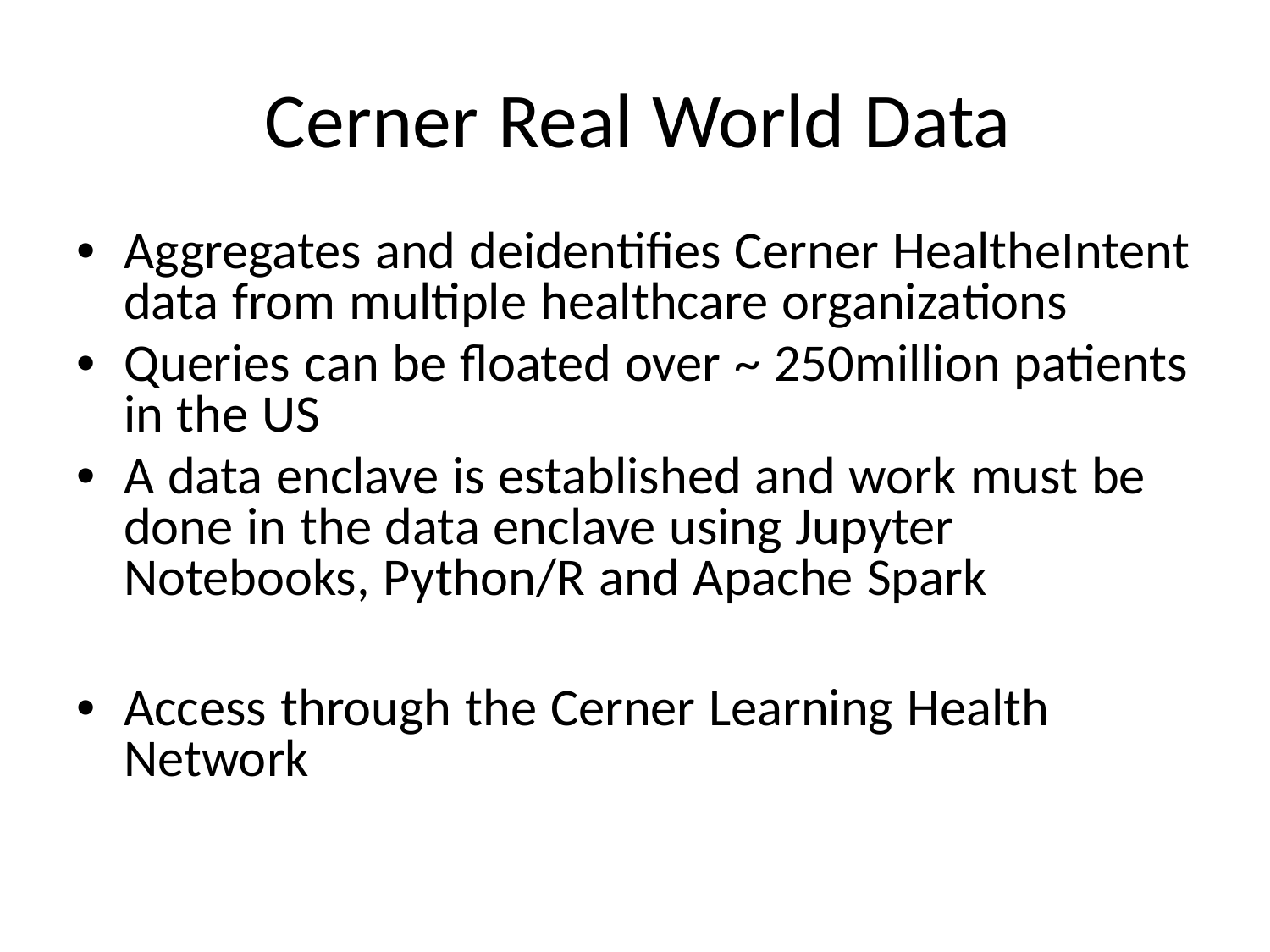

Cerner Real World Data
• Aggregates and deidentifies Cerner HealtheIntent
data from multiple healthcare organizations
• Queries can be floated over ~ 250million patients
in the US
• A data enclave is established and work must be
done in the data enclave using Jupyter
Notebooks, Python/R and Apache Spark
• Access through the Cerner Learning Health
Network